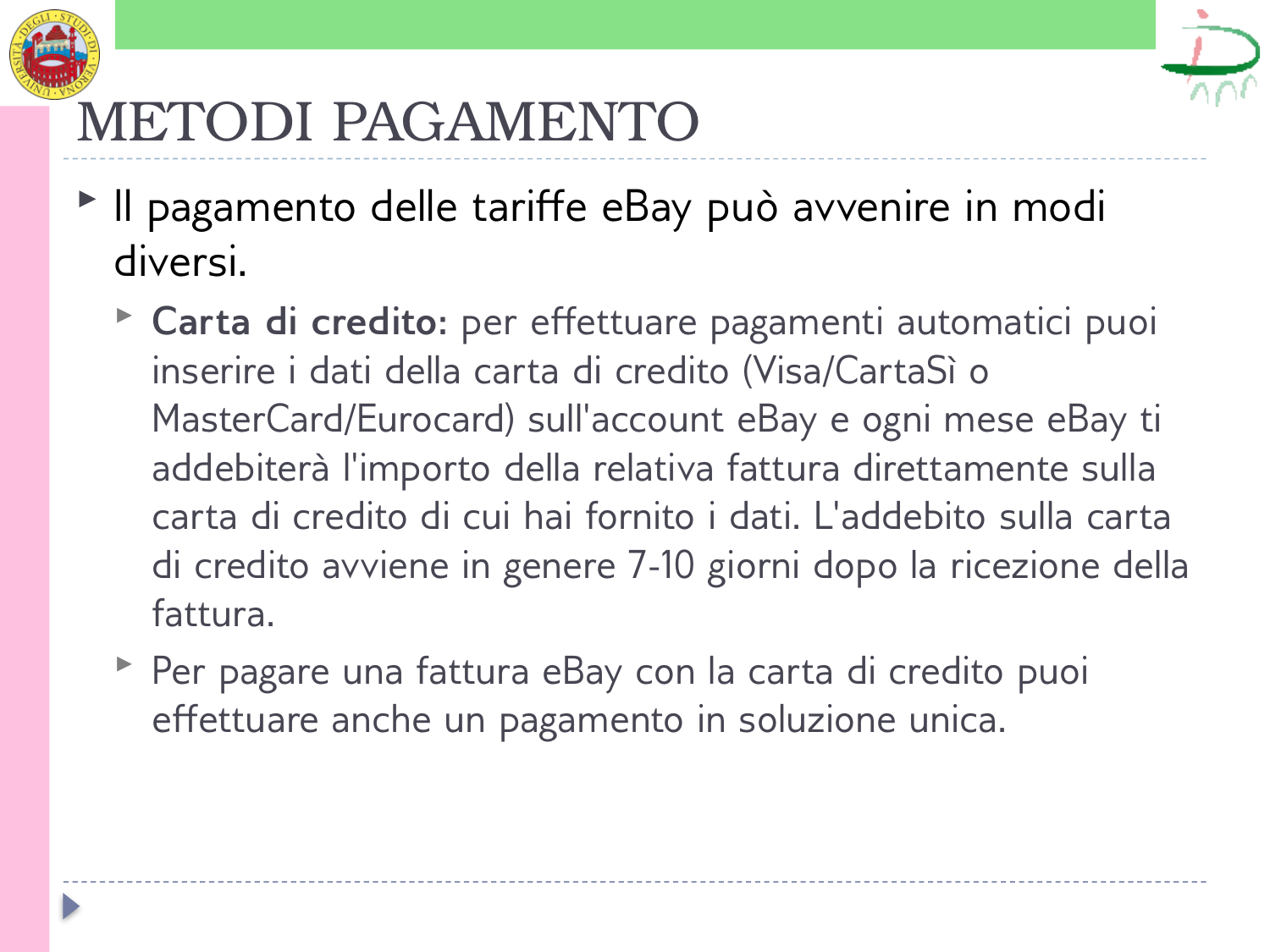

# METODI PAGAMENTO
Il pagamento delle tariffe eBay può avvenire in modi diversi.
Carta di credito: per effettuare pagamenti automatici puoi inserire i dati della carta di credito (Visa/CartaSì o MasterCard/Eurocard) sull'account eBay e ogni mese eBay ti addebiterà l'importo della relativa fattura direttamente sulla carta di credito di cui hai fornito i dati. L'addebito sulla carta di credito avviene in genere 7-10 giorni dopo la ricezione della fattura.
Per pagare una fattura eBay con la carta di credito puoi effettuare anche un pagamento in soluzione unica.